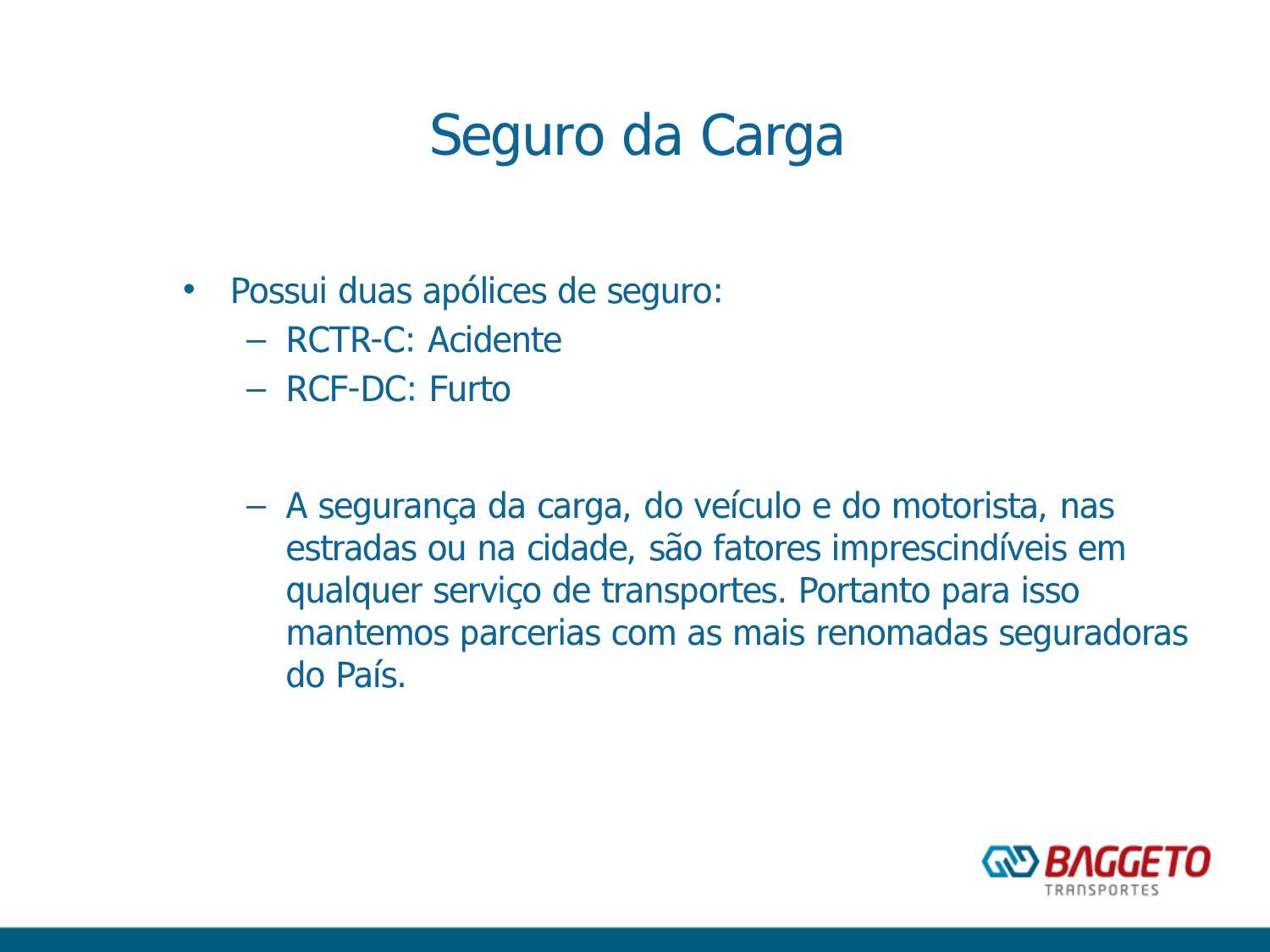

# Seguro da Carga
Possui duas apólices de seguro:
RCTR-C: Acidente
RCF-DC: Furto

A segurança da carga, do veículo e do motorista, nas estradas ou na cidade, são fatores imprescindíveis em qualquer serviço de transportes. Portanto para isso mantemos parcerias com as mais renomadas seguradoras do País.